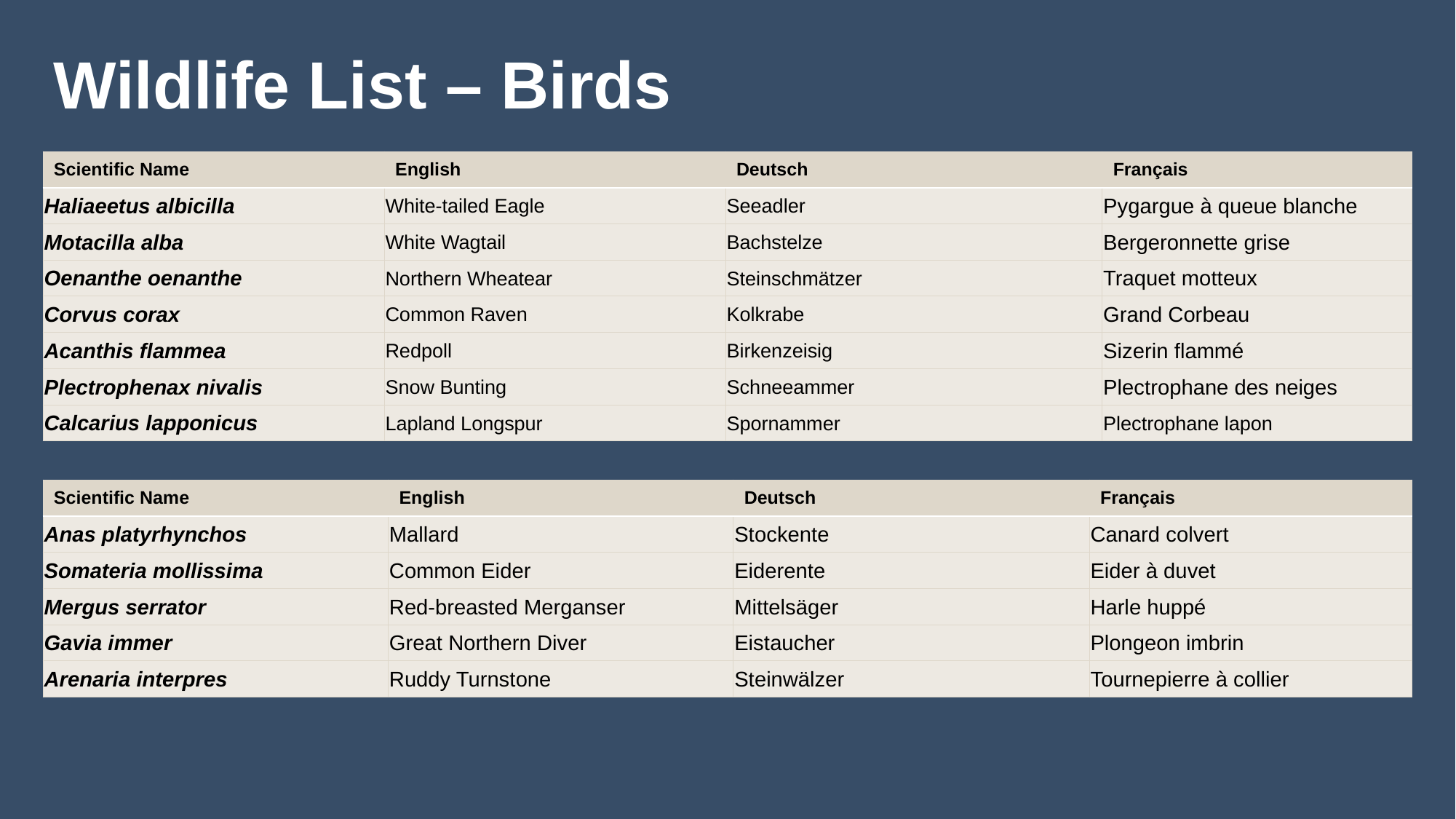

Wildlife List – Birds
| Scientific Name | English | Deutsch | Français |
| --- | --- | --- | --- |
| Haliaeetus albicilla | White-tailed Eagle | Seeadler | Pygargue à queue blanche |
| Motacilla alba | White Wagtail | Bachstelze | Bergeronnette grise |
| Oenanthe oenanthe | Northern Wheatear | Steinschmätzer | Traquet motteux |
| Corvus corax | Common Raven | Kolkrabe | Grand Corbeau |
| Acanthis flammea | Redpoll | Birkenzeisig | Sizerin flammé |
| Plectrophenax nivalis | Snow Bunting | Schneeammer | Plectrophane des neiges |
| Calcarius lapponicus | Lapland Longspur | Spornammer | Plectrophane lapon |
| Scientific Name | English | Deutsch | Français |
| --- | --- | --- | --- |
| Anas platyrhynchos | Mallard | Stockente | Canard colvert |
| Somateria mollissima | Common Eider | Eiderente | Eider à duvet |
| Mergus serrator | Red-breasted Merganser | Mittelsäger | Harle huppé |
| Gavia immer | Great Northern Diver | Eistaucher | Plongeon imbrin |
| Arenaria interpres | Ruddy Turnstone | Steinwälzer | Tournepierre à collier |